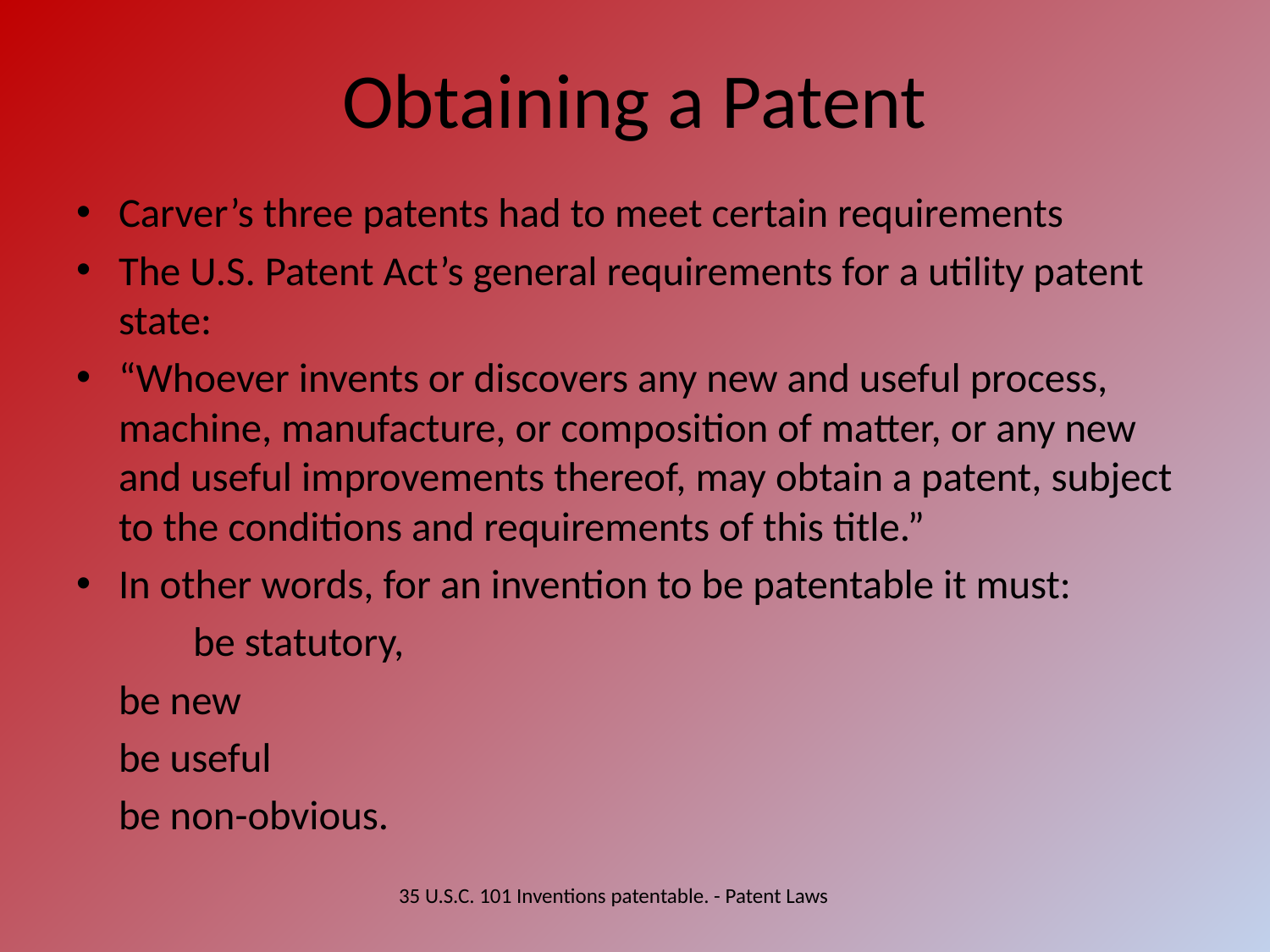

# Obtaining a Patent
Carver’s three patents had to meet certain requirements
The U.S. Patent Act’s general requirements for a utility patent state:
“Whoever invents or discovers any new and useful process, machine, manufacture, or composition of matter, or any new and useful improvements thereof, may obtain a patent, subject to the conditions and requirements of this title.”
In other words, for an invention to be patentable it must:
	        be statutory,
		be new
		be useful
		be non-obvious.

35 U.S.C. 101 Inventions patentable. - Patent Laws